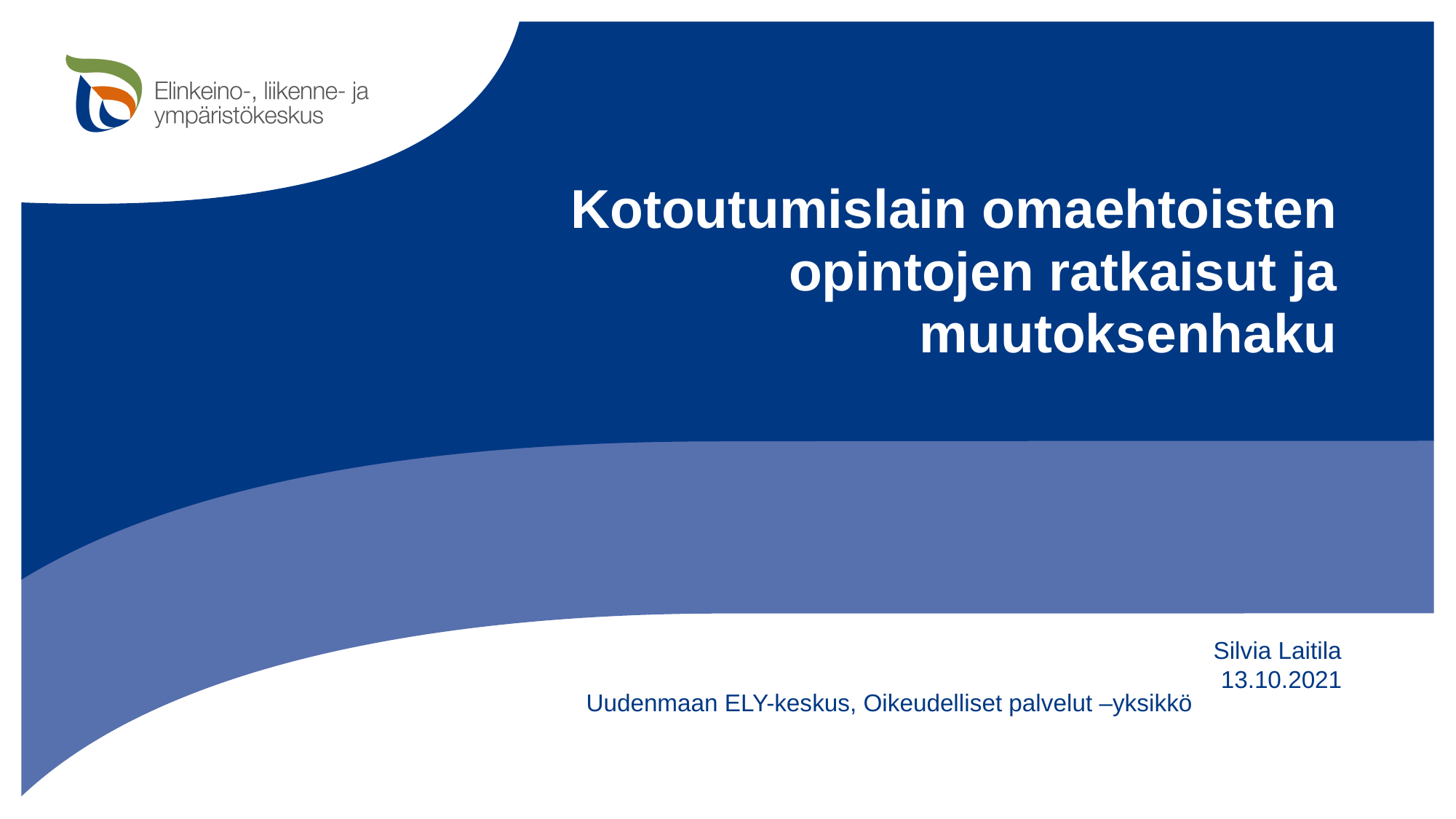

# Kotoutumislain omaehtoisten opintojen ratkaisut ja muutoksenhaku
Silvia Laitila
13.10.2021
Uudenmaan ELY-keskus, Oikeudelliset palvelut –yksikkö